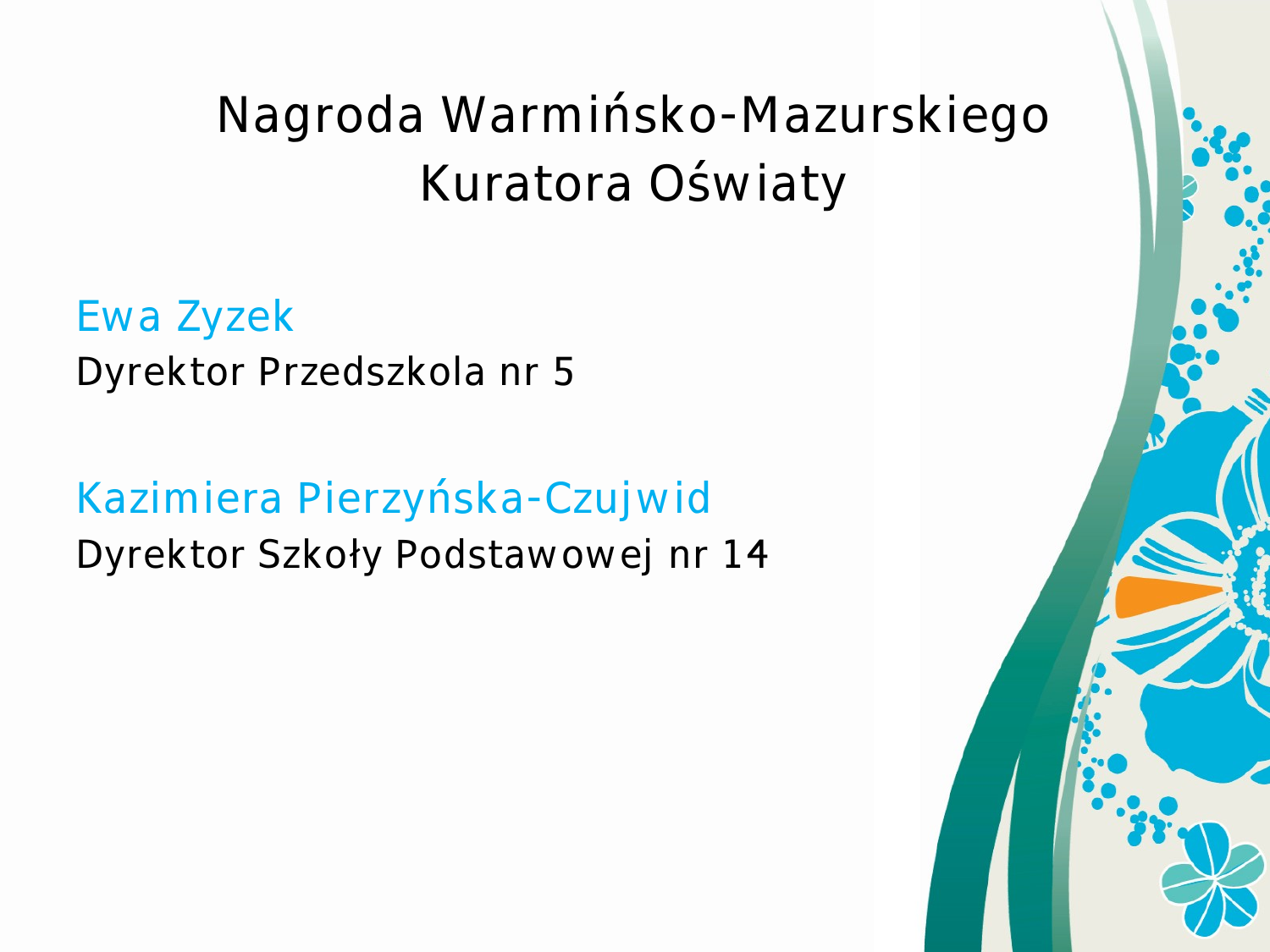

Nagroda Warmińsko-Mazurskiego
Kuratora Oświaty

Ewa Zyzek
Dyrektor Przedszkola nr 5

Kazimiera Pierzyńska-Czujwid
Dyrektor Szkoły Podstawowej nr 14